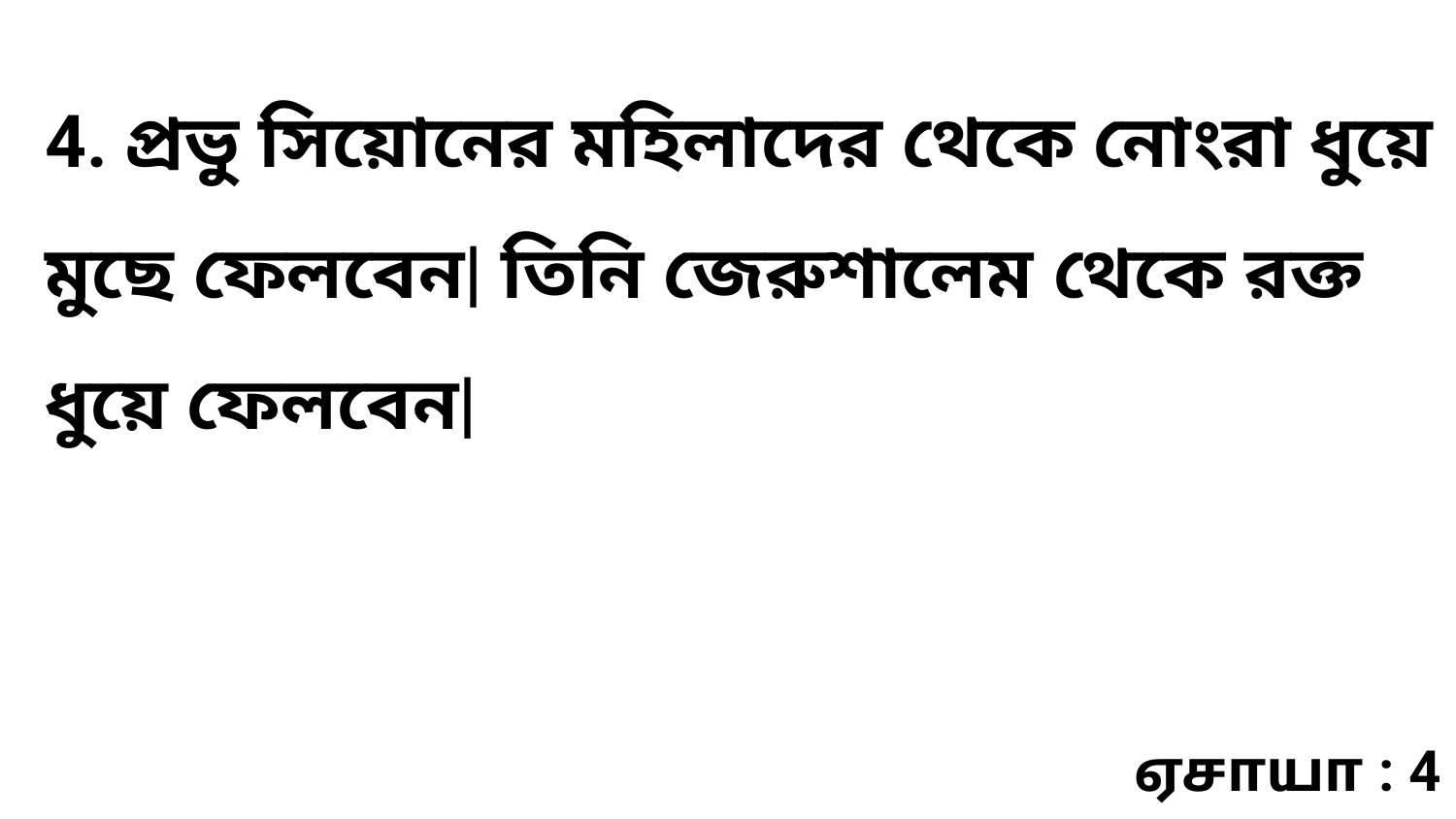

4. প্রভু সিয়োনের মহিলাদের থেকে নোংরা ধুয়ে মুছে ফেলবেন| তিনি জেরুশালেম থেকে রক্ত ধুয়ে ফেলবেন|
ஏசாயா : 4